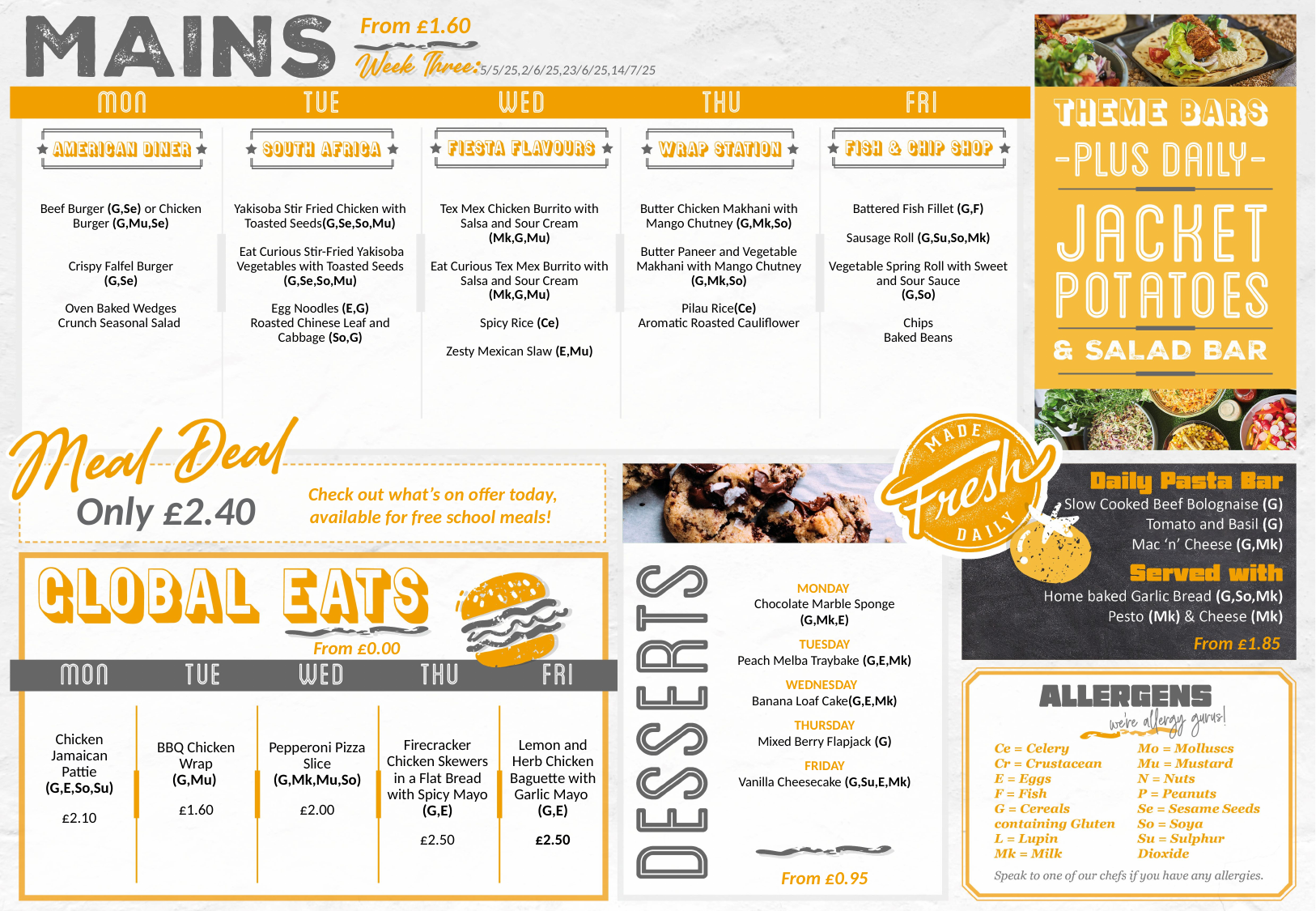

From £1.60
5/5/25,2/6/25,23/6/25,14/7/25
| Beef Burger (G,Se) or Chicken Burger (G,Mu,Se) Crispy Falfel Burger (G,Se) Oven Baked Wedges Crunch Seasonal Salad | Yakisoba Stir Fried Chicken with Toasted Seeds(G,Se,So,Mu) Eat Curious Stir-Fried Yakisoba Vegetables with Toasted Seeds (G,Se,So,Mu) Egg Noodles (E,G) Roasted Chinese Leaf and Cabbage (So,G) | Tex Mex Chicken Burrito with Salsa and Sour Cream (Mk,G,Mu) Eat Curious Tex Mex Burrito with Salsa and Sour Cream (Mk,G,Mu) Spicy Rice (Ce) Zesty Mexican Slaw (E,Mu) | Butter Chicken Makhani with Mango Chutney (G,Mk,So) Butter Paneer and Vegetable Makhani with Mango Chutney (G,Mk,So) Pilau Rice(Ce) Aromatic Roasted Cauliflower | Battered Fish Fillet (G,F) Sausage Roll (G,Su,So,Mk) Vegetable Spring Roll with Sweet and Sour Sauce (G,So) Chips Baked Beans |
| --- | --- | --- | --- | --- |
Check out what’s on offer today, available for free school meals!
Only £2.40
MONDAY
Chocolate Marble Sponge
(G,Mk,E)
TUESDAY
Peach Melba Traybake (G,E,Mk)
WEDNESDAY
Banana Loaf Cake(G,E,Mk)
THURSDAY
Mixed Berry Flapjack (G)
FRIDAY
Vanilla Cheesecake (G,Su,E,Mk)
From £1.85
From £0.00
| Chicken Jamaican Pattie (G,E,So,Su) £2.10 | BBQ Chicken Wrap (G,Mu) £1.60 | Pepperoni Pizza Slice (G,Mk,Mu,So) £2.00 | Firecracker Chicken Skewers in a Flat Bread with Spicy Mayo (G,E) £2.50 | Lemon and Herb Chicken Baguette with Garlic Mayo (G,E) £2.50 |
| --- | --- | --- | --- | --- |
From £0.95